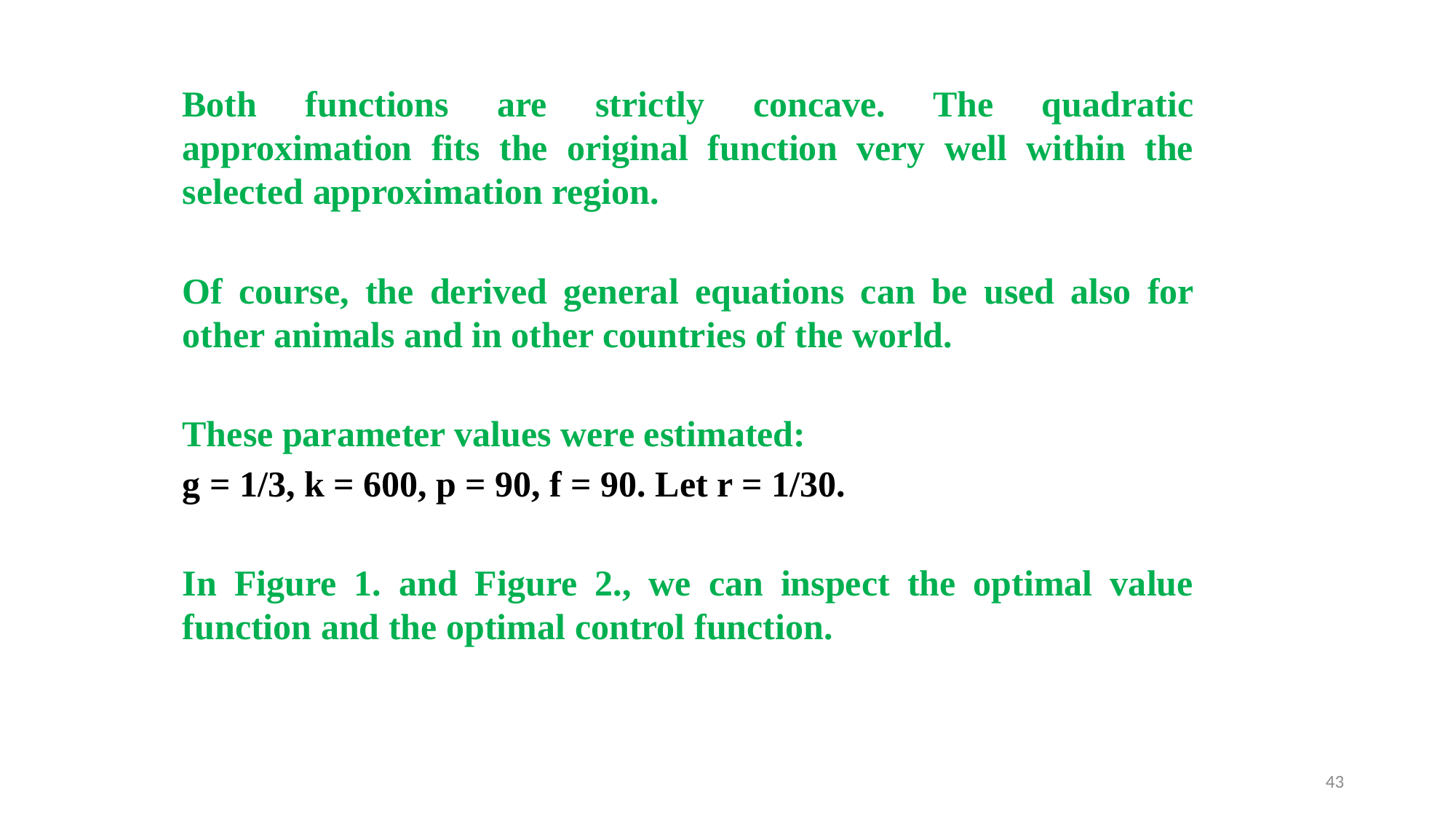

Both functions are strictly concave. The quadratic approximation fits the original function very well within the selected approximation region.

Of course, the derived general equations can be used also for other animals and in other countries of the world.

These parameter values were estimated:
g = 1/3, k = 600, p = 90, f = 90. Let r = 1/30.

In Figure 1. and Figure 2., we can inspect the optimal value function and the optimal control function.
43